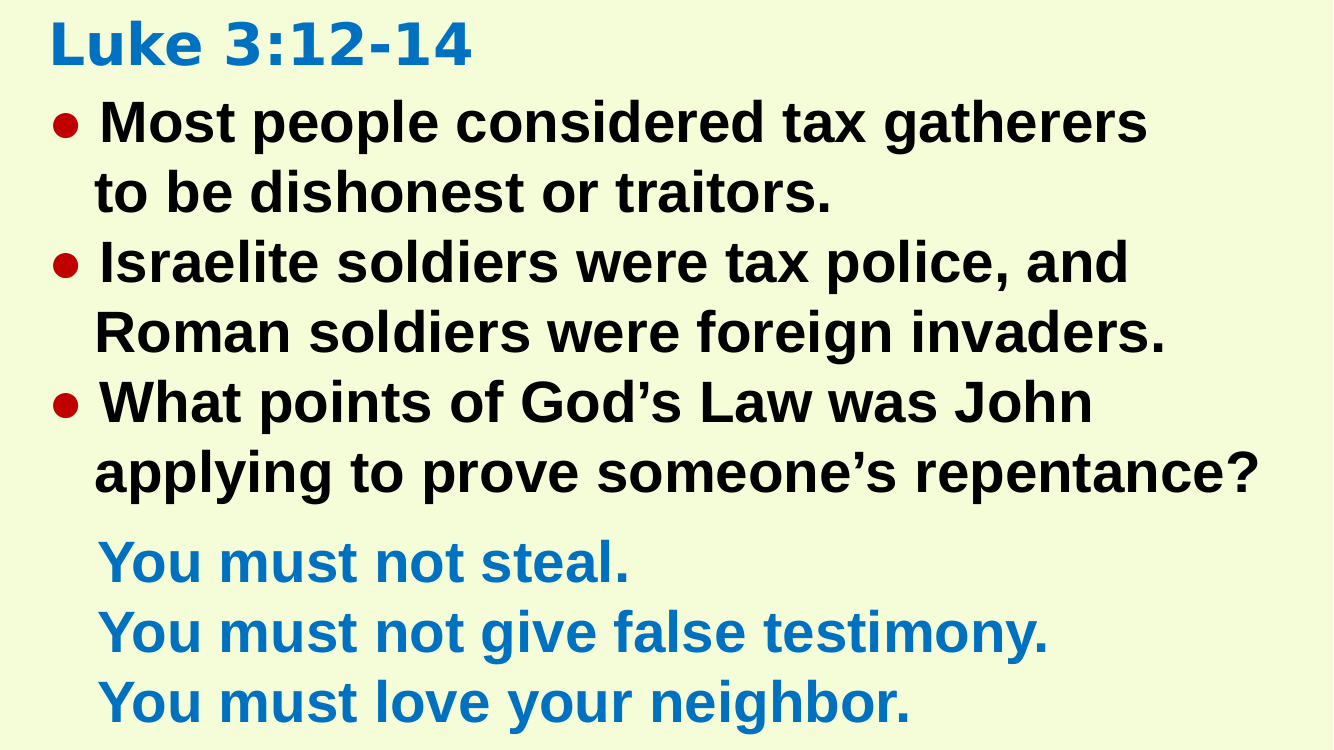

Luke 3:12-14
● Most people considered tax gatherers
to be dishonest or traitors.
● Israelite soldiers were tax police, and Roman soldiers were foreign invaders.
● What points of God’s Law was John applying to prove someone’s repentance?
You must not steal.
You must not give false testimony.
You must love your neighbor.